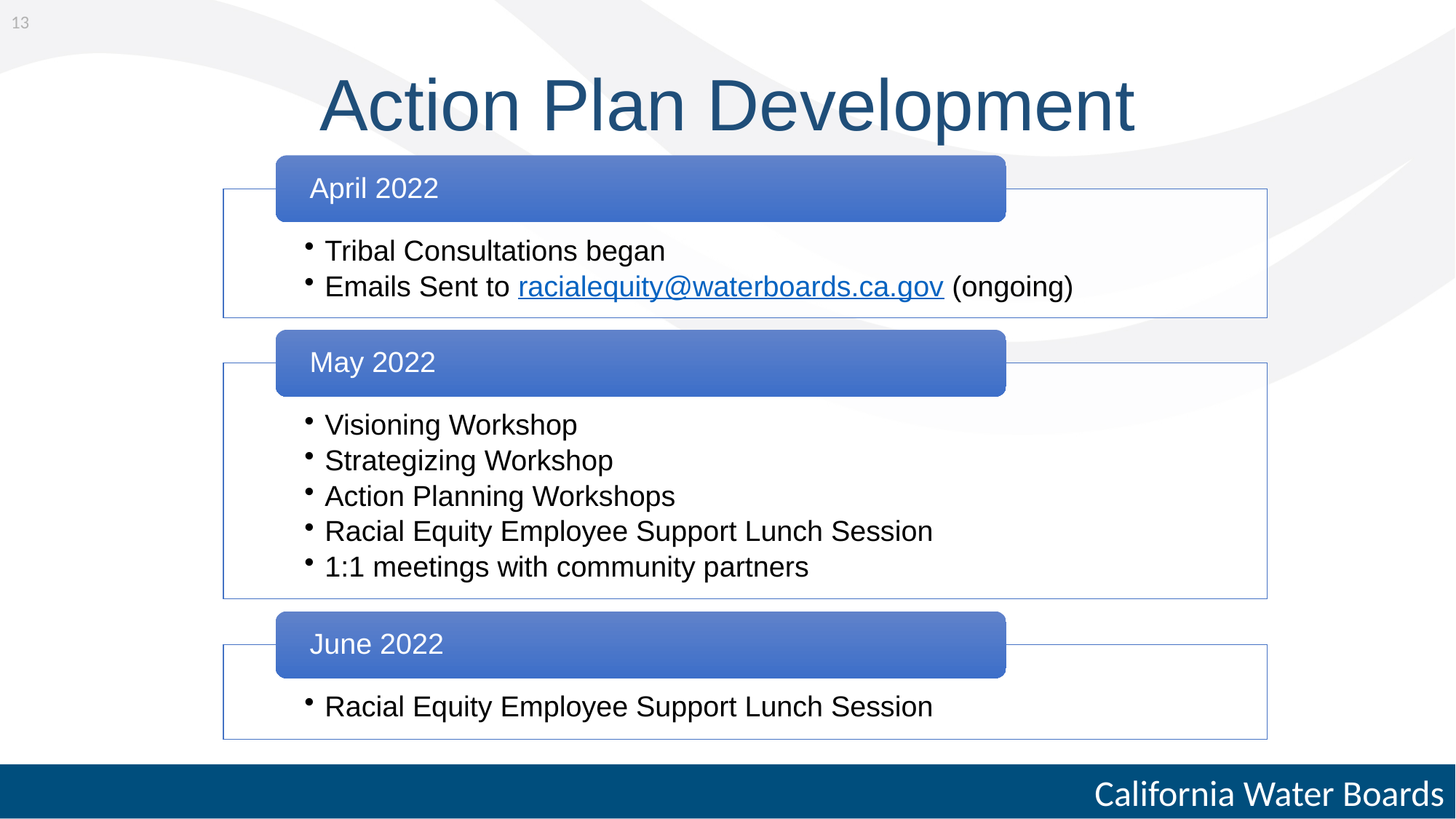

13
Action Plan Development
Tribal Consultations began
Emails Sent to racialequity@waterboards.ca.gov (ongoing)
April 2022
Visioning Workshop
Strategizing Workshop
Action Planning Workshops
Racial Equity Employee Support Lunch Session
1:1 meetings with community partners
May 2022
Racial Equity Employee Support Lunch Session
June 2022